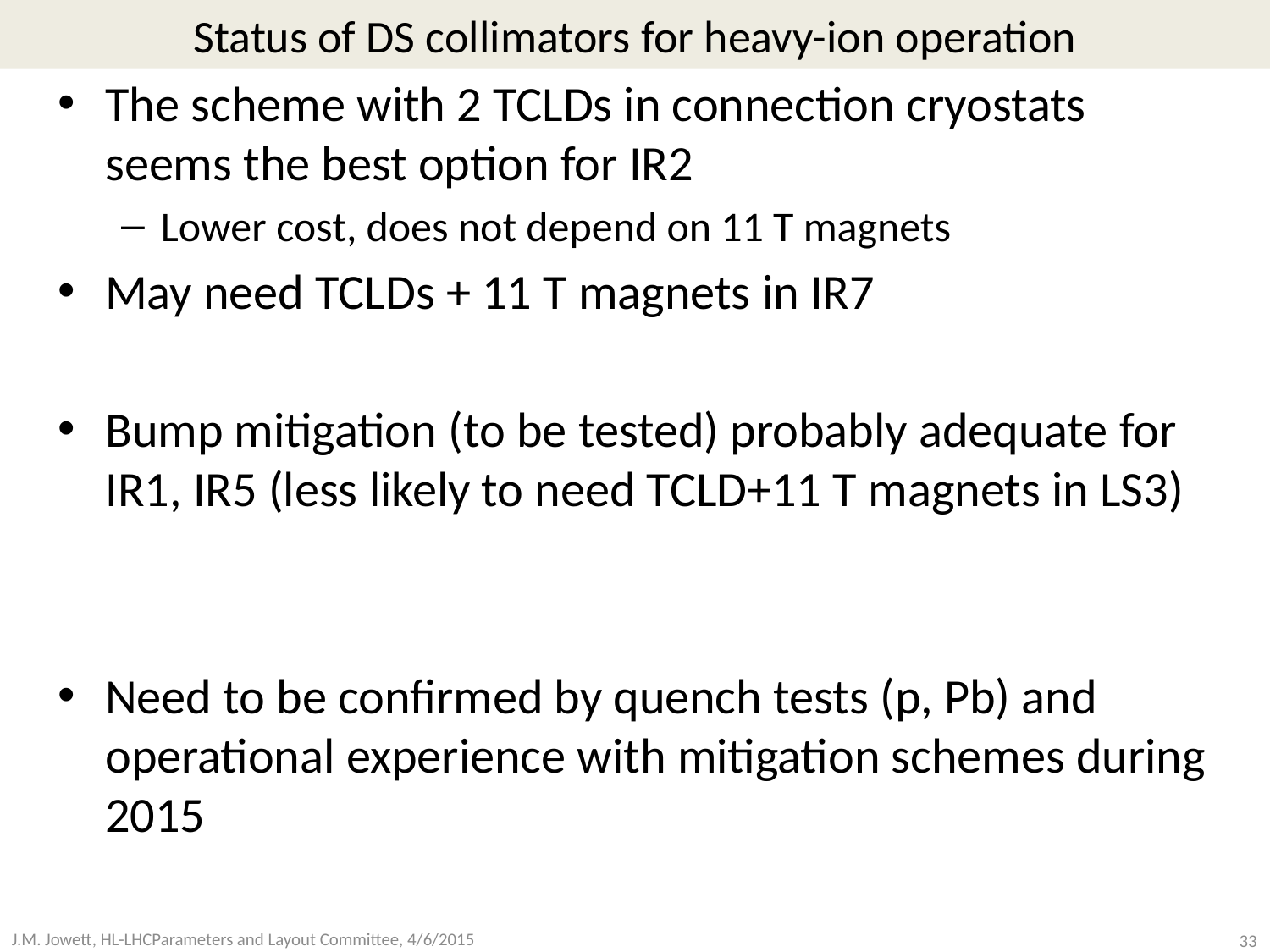

# Status of DS collimators for heavy-ion operation
The scheme with 2 TCLDs in connection cryostats seems the best option for IR2
Lower cost, does not depend on 11 T magnets
May need TCLDs + 11 T magnets in IR7

Bump mitigation (to be tested) probably adequate for IR1, IR5 (less likely to need TCLD+11 T magnets in LS3)

Need to be confirmed by quench tests (p, Pb) and operational experience with mitigation schemes during 2015
33
J.M. Jowett, HL-LHCParameters and Layout Committee, 4/6/2015